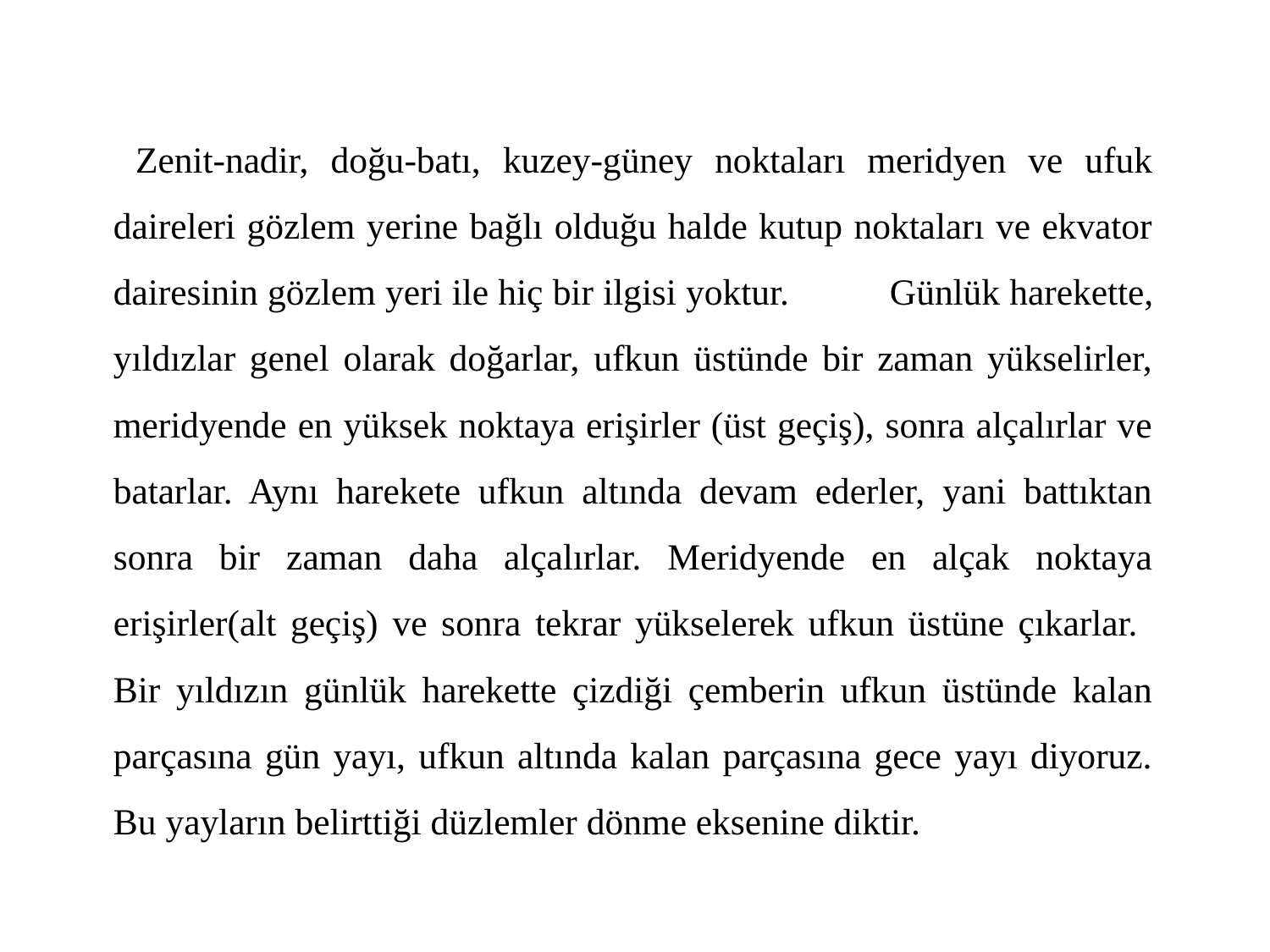

Zenit-nadir, doğu-batı, kuzey-güney noktaları meridyen ve ufuk daireleri gözlem yerine bağlı olduğu halde kutup noktaları ve ekvator dairesinin gözlem yeri ile hiç bir ilgisi yoktur. 		Günlük harekette, yıldızlar genel olarak doğarlar, ufkun üstünde bir zaman yükselirler, meridyende en yüksek noktaya erişirler (üst geçiş), sonra alçalırlar ve batarlar. Aynı harekete ufkun altında devam ederler, yani battıktan sonra bir zaman daha alçalırlar. Meridyende en alçak noktaya erişirler(alt geçiş) ve sonra tekrar yükselerek ufkun üstüne çıkarlar.  Bir yıldızın günlük harekette çizdiği çemberin ufkun üstünde kalan parçasına gün yayı, ufkun altında kalan parçasına gece yayı diyoruz. Bu yayların belirttiği düzlemler dönme eksenine diktir.